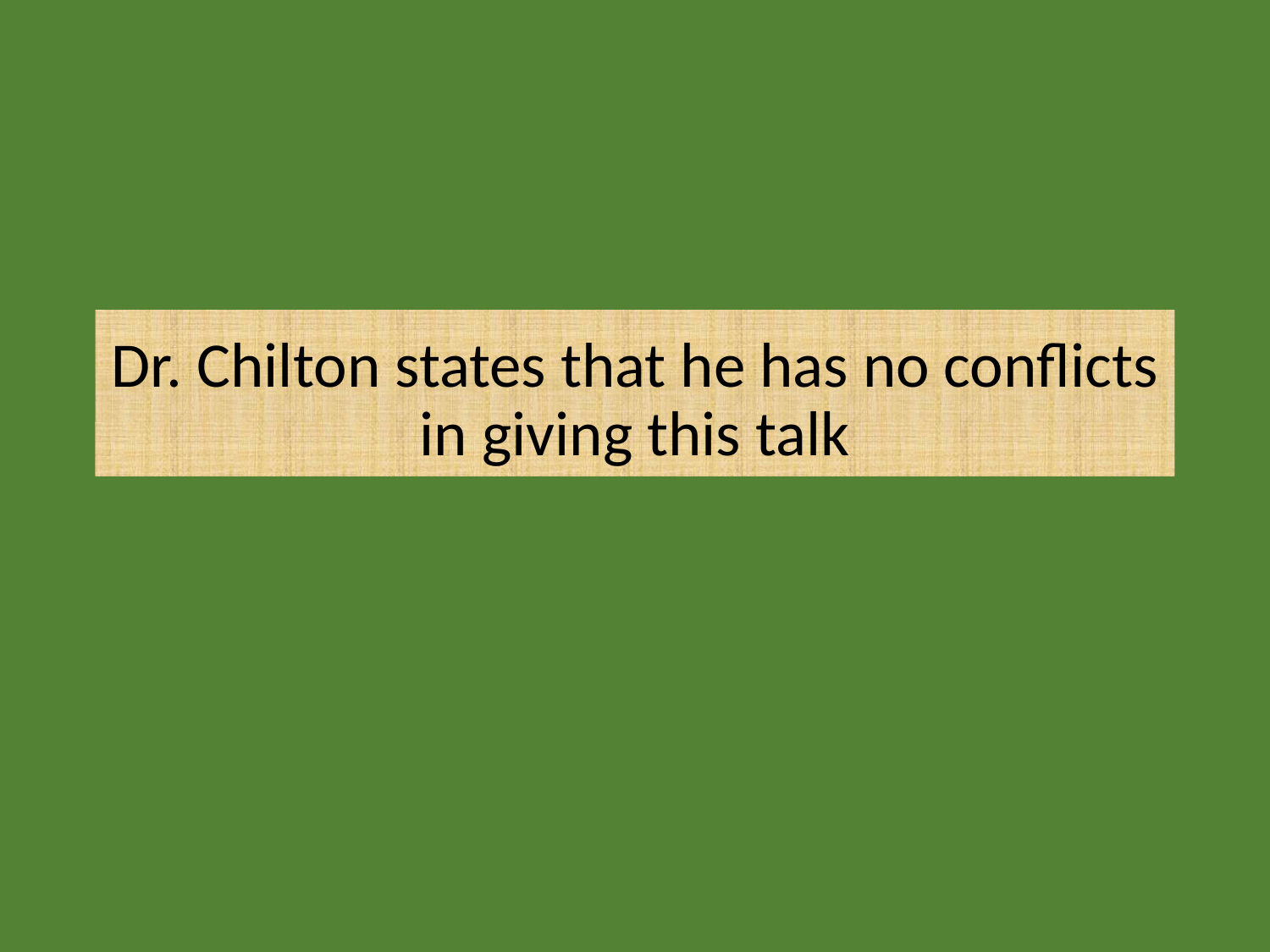

# Dr. Chilton states that he has no conflicts in giving this talk